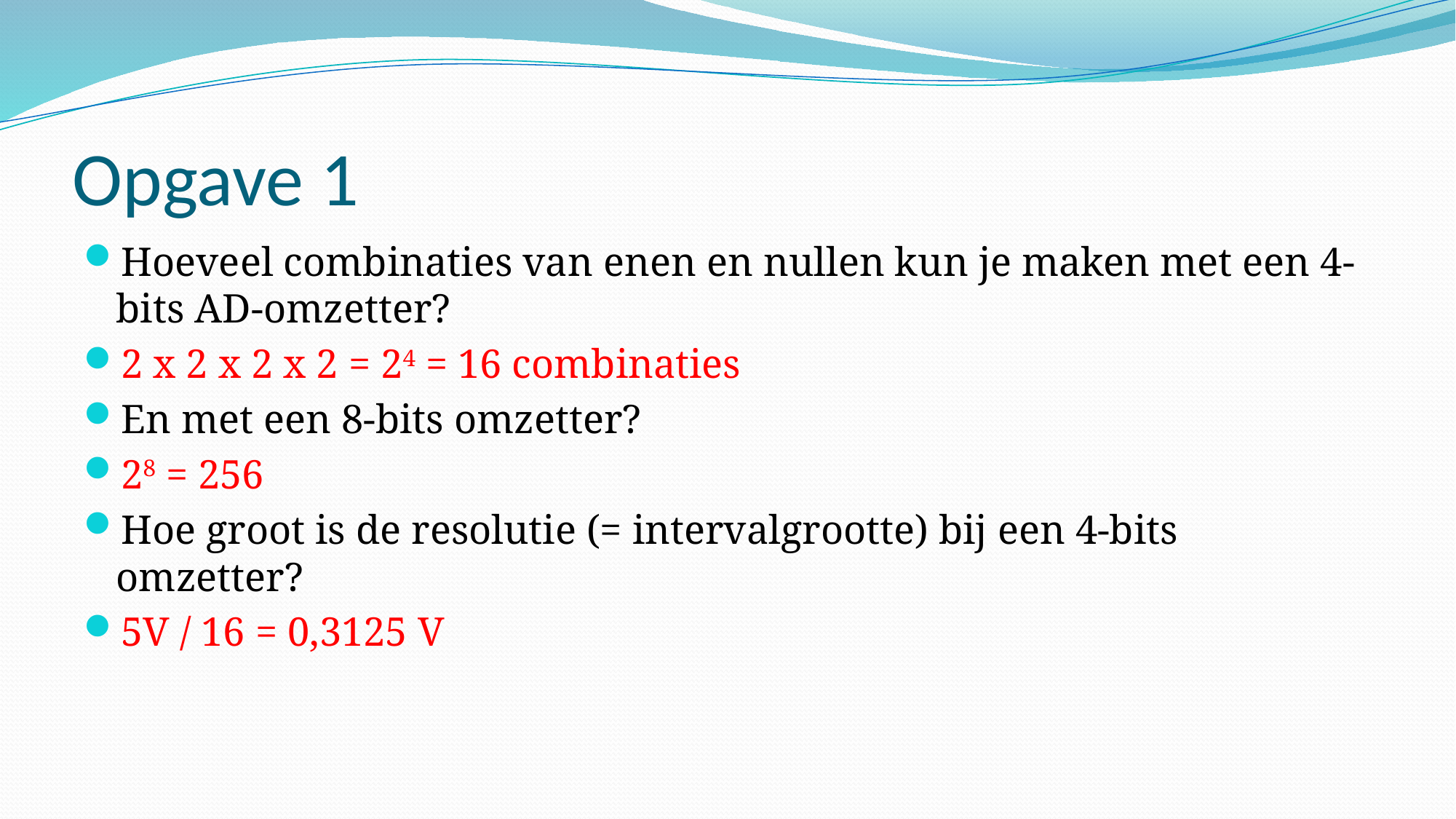

# Opgave 1
Hoeveel combinaties van enen en nullen kun je maken met een 4-bits AD-omzetter?
2 x 2 x 2 x 2 = 24 = 16 combinaties
En met een 8-bits omzetter?
28 = 256
Hoe groot is de resolutie (= intervalgrootte) bij een 4-bits omzetter?
5V / 16 = 0,3125 V